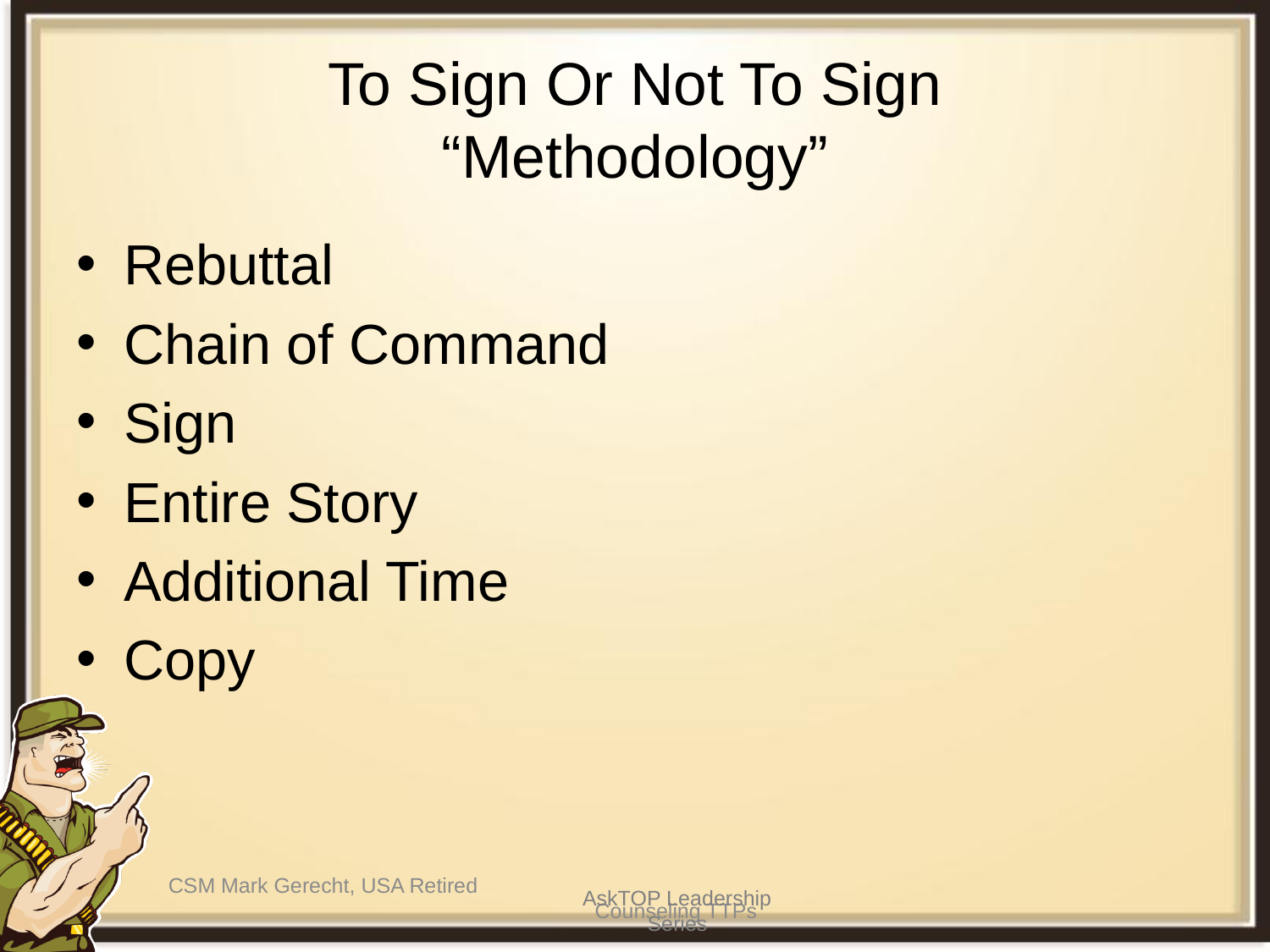

# To Sign Or Not To Sign “Methodology”
Rebuttal
Chain of Command
Sign
Entire Story
Additional Time
Copy